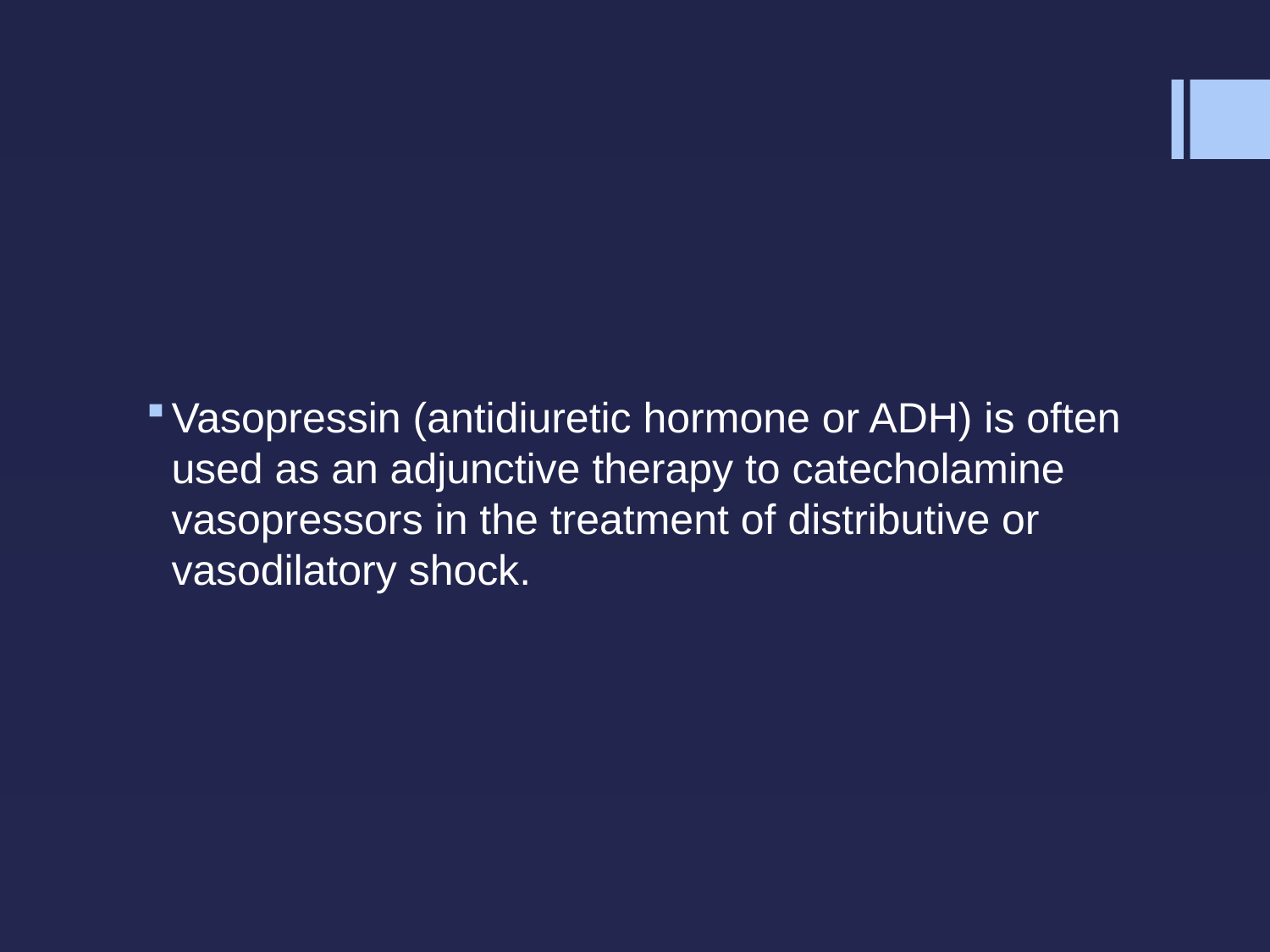

#
Vasopressin (antidiuretic hormone or ADH) is often used as an adjunctive therapy to catecholamine vasopressors in the treatment of distributive or vasodilatory shock.